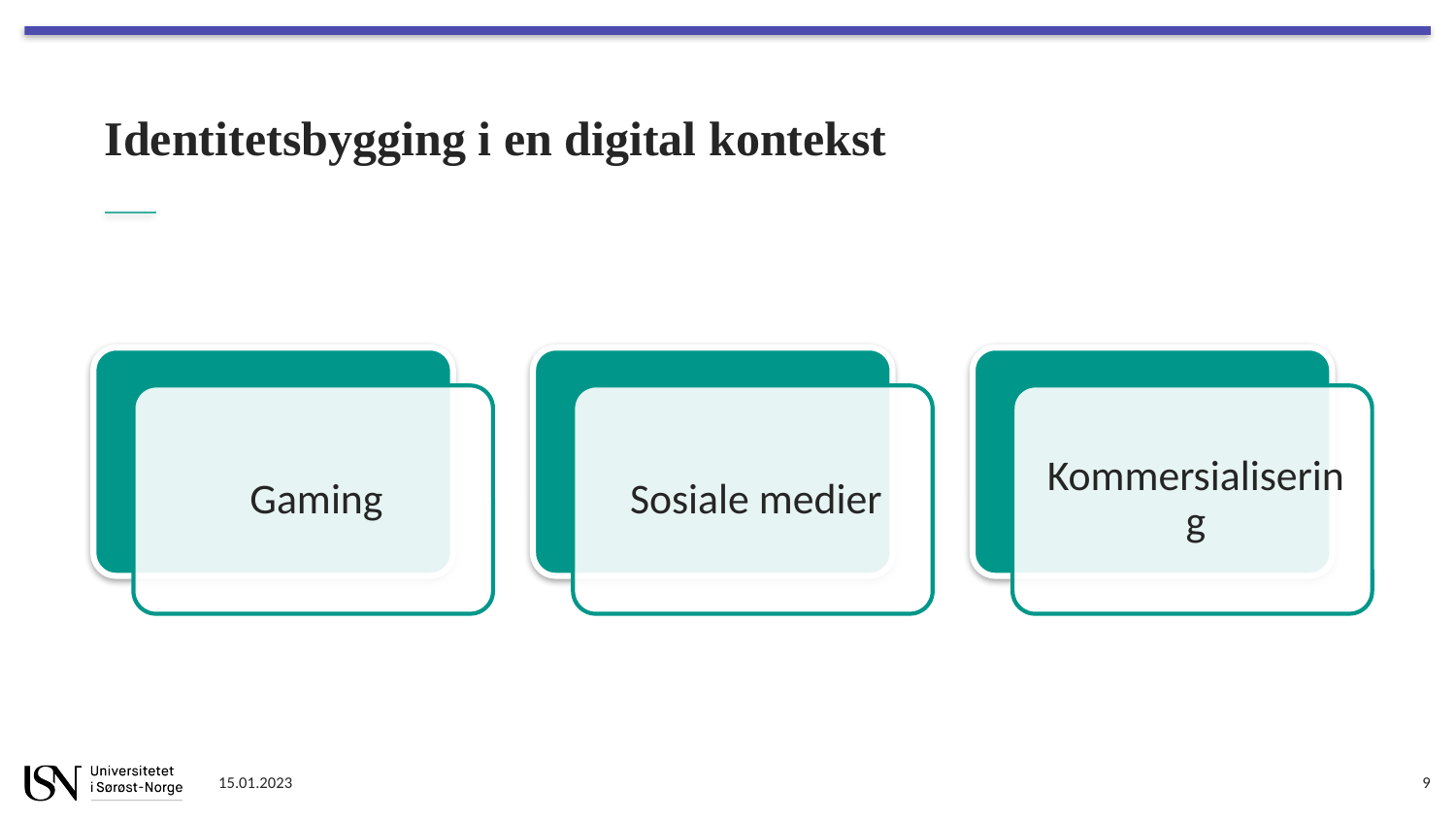

# Identitetsbygging i en digital kontekst
Gaming
Sosiale medier
Kommersialisering
15.01.2023
9